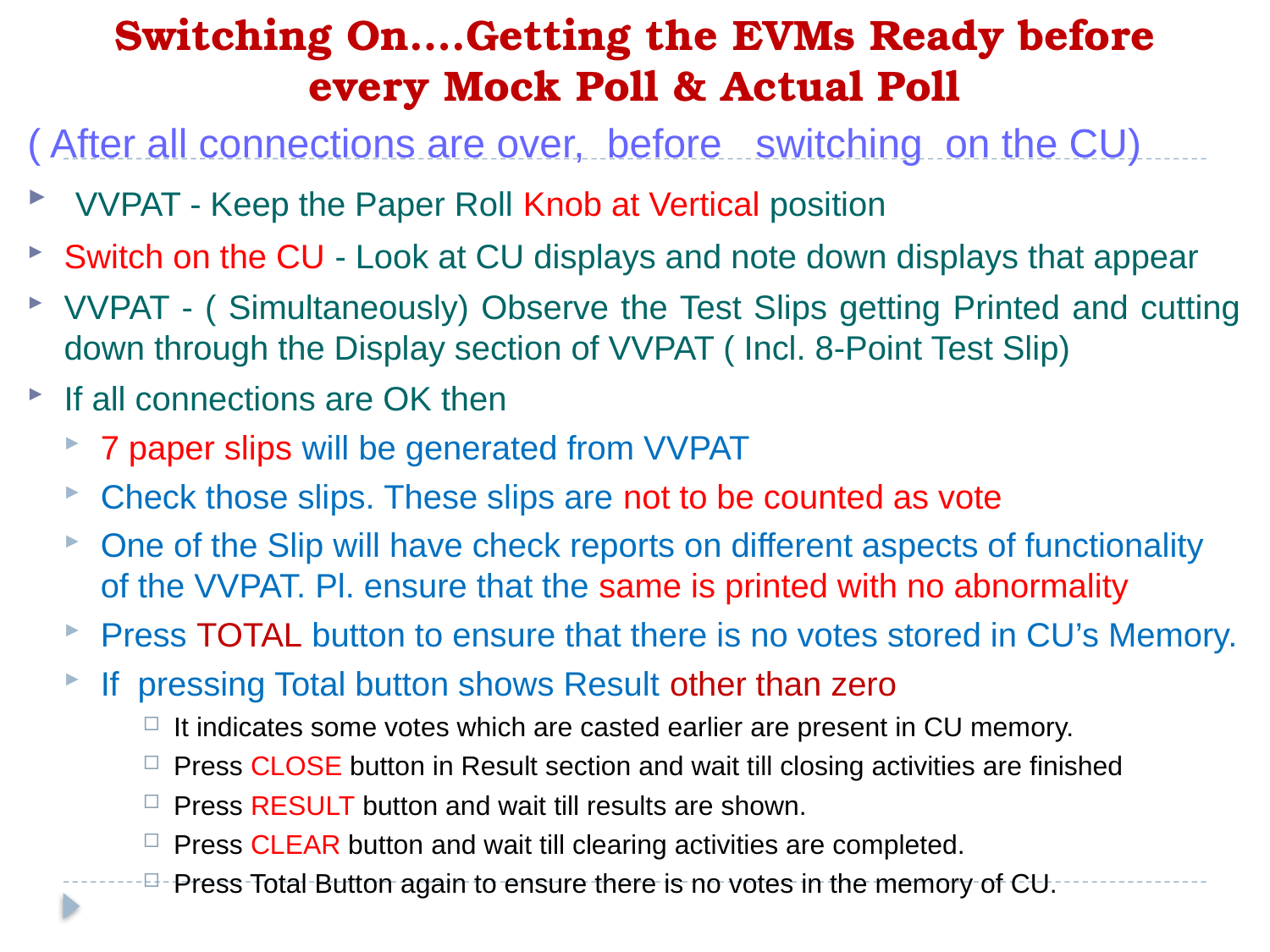

# Switching On….Getting the EVMs Ready before every Mock Poll & Actual Poll
( After all connections are over,  before   switching  on the CU)
 VVPAT - Keep the Paper Roll Knob at Vertical position
Switch on the CU - Look at CU displays and note down displays that appear
VVPAT - ( Simultaneously) Observe the Test Slips getting Printed and cutting down through the Display section of VVPAT ( Incl. 8-Point Test Slip)
If all connections are OK then
7 paper slips will be generated from VVPAT
Check those slips. These slips are not to be counted as vote
One of the Slip will have check reports on different aspects of functionality of the VVPAT. Pl. ensure that the same is printed with no abnormality
Press TOTAL button to ensure that there is no votes stored in CU’s Memory.
If  pressing Total button shows Result other than zero
It indicates some votes which are casted earlier are present in CU memory.
Press CLOSE button in Result section and wait till closing activities are finished
Press RESULT button and wait till results are shown.
Press CLEAR button and wait till clearing activities are completed.
Press Total Button again to ensure there is no votes in the memory of CU.